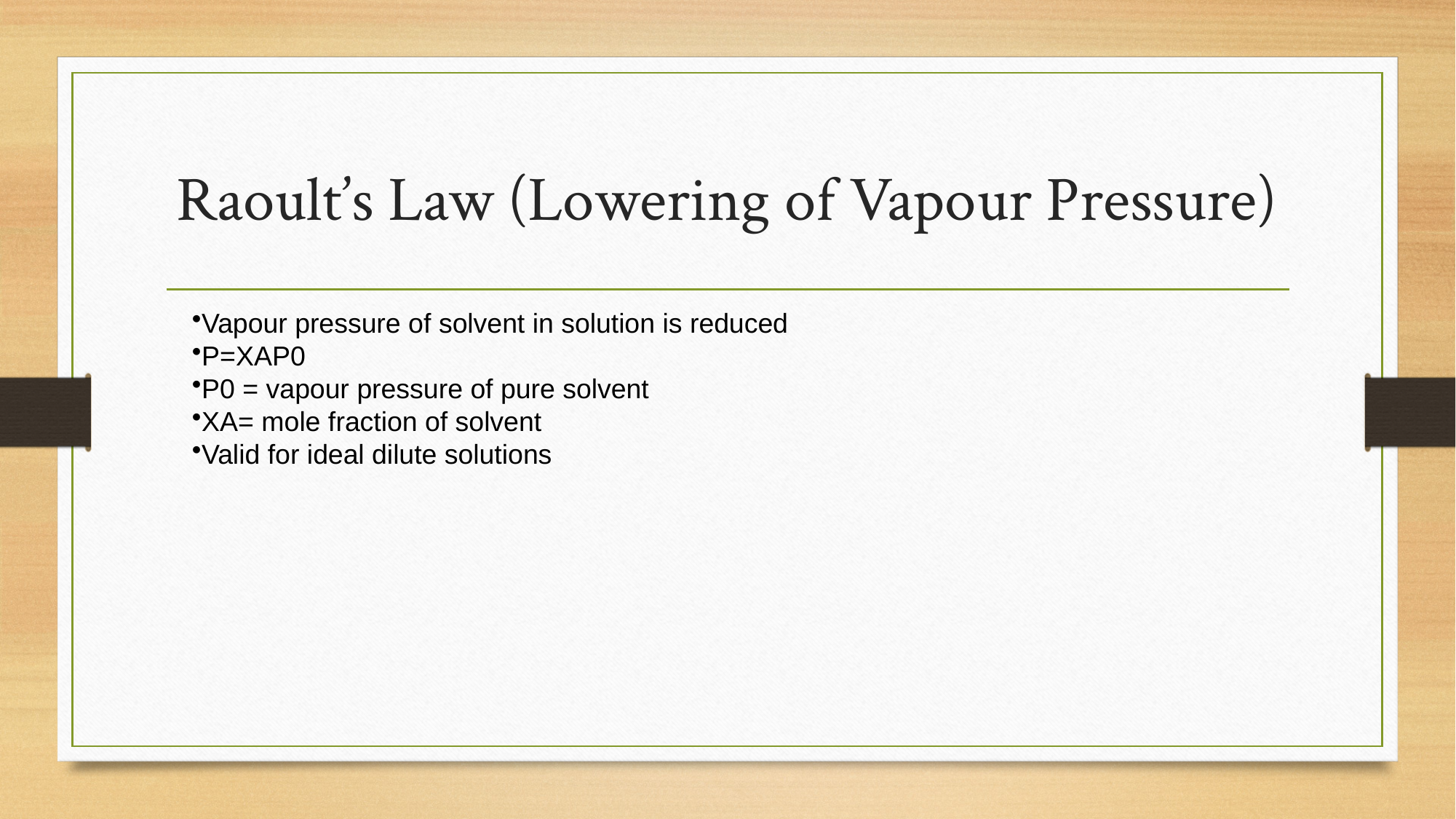

# Raoult’s Law (Lowering of Vapour Pressure)
Vapour pressure of solvent in solution is reduced
P=XAP0
P0 = vapour pressure of pure solvent
XA= mole fraction of solvent
Valid for ideal dilute solutions